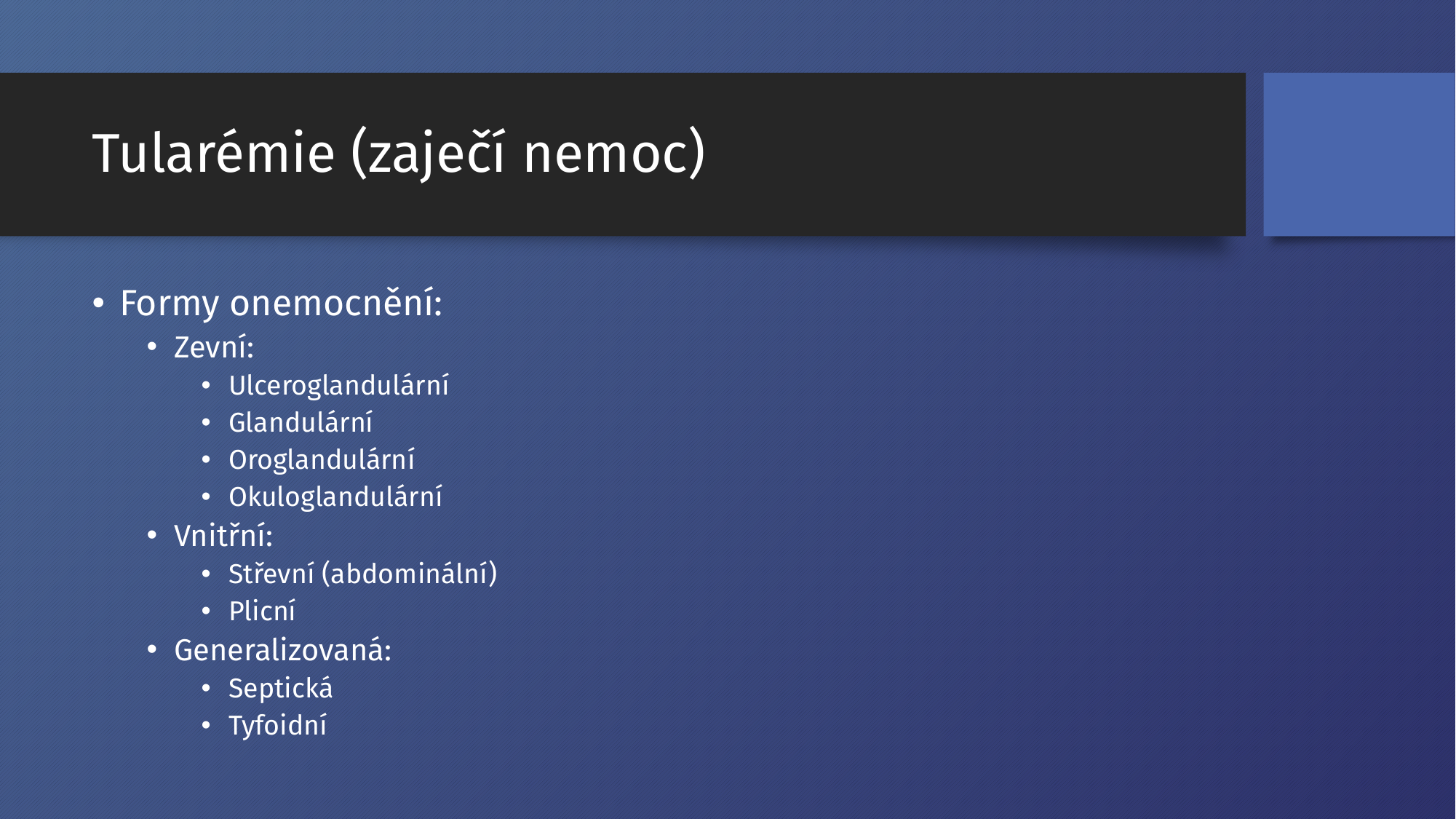

# Tularémie (zaječí nemoc)
Formy onemocnění:
Zevní:
Ulceroglandulární
Glandulární
Oroglandulární
Okuloglandulární
Vnitřní:
Střevní (abdominální)
Plicní
Generalizovaná:
Septická
Tyfoidní